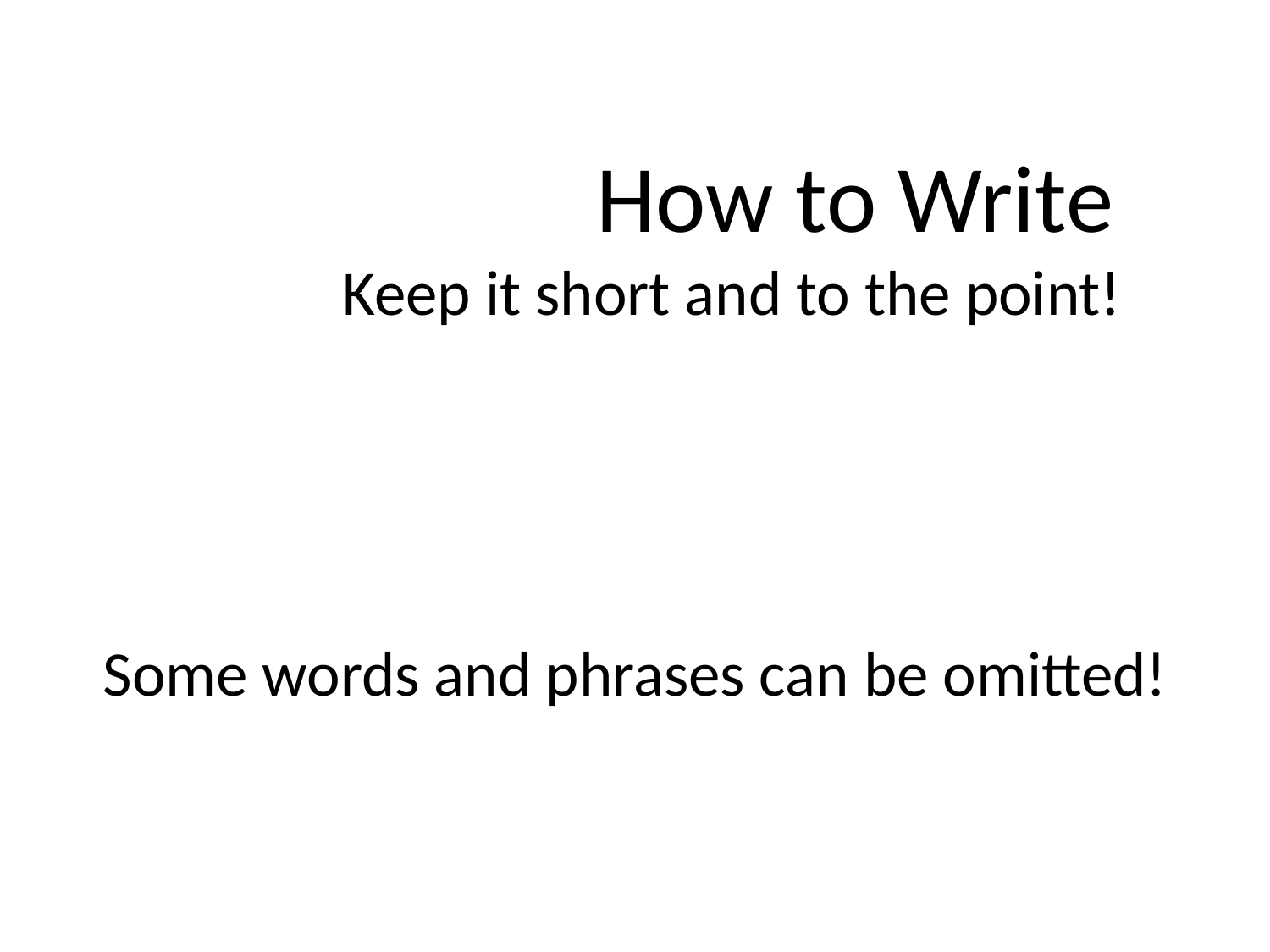

How to Write
 		Keep it short and to the point!

 Some words and phrases can be omitted!